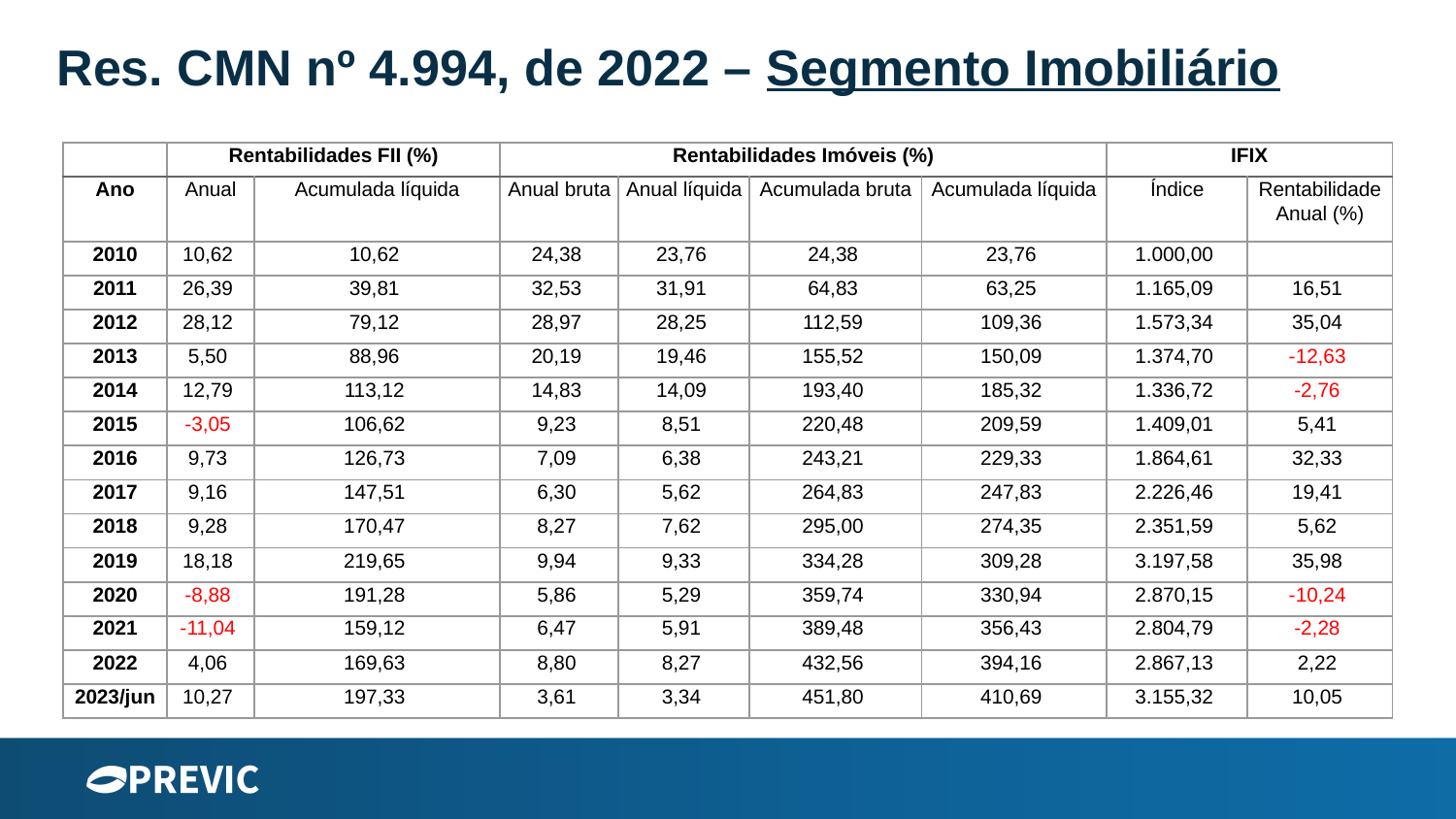

Res. CMN nº 4.994, de 2022 – Segmento Imobiliário
|  | Rentabilidades FII (%) |  | Rentabilidades Imóveis (%) |  |  |  | IFIX |  |
| --- | --- | --- | --- | --- | --- | --- | --- | --- |
| Ano | Anual | Acumulada líquida | Anual bruta | Anual líquida | Acumulada bruta | Acumulada líquida | Índice | Rentabilidade Anual (%) |
| 2010 | 10,62 | 10,62 | 24,38 | 23,76 | 24,38 | 23,76 | 1.000,00 |  |
| 2011 | 26,39 | 39,81 | 32,53 | 31,91 | 64,83 | 63,25 | 1.165,09 | 16,51 |
| 2012 | 28,12 | 79,12 | 28,97 | 28,25 | 112,59 | 109,36 | 1.573,34 | 35,04 |
| 2013 | 5,50 | 88,96 | 20,19 | 19,46 | 155,52 | 150,09 | 1.374,70 | -12,63 |
| 2014 | 12,79 | 113,12 | 14,83 | 14,09 | 193,40 | 185,32 | 1.336,72 | -2,76 |
| 2015 | -3,05 | 106,62 | 9,23 | 8,51 | 220,48 | 209,59 | 1.409,01 | 5,41 |
| 2016 | 9,73 | 126,73 | 7,09 | 6,38 | 243,21 | 229,33 | 1.864,61 | 32,33 |
| 2017 | 9,16 | 147,51 | 6,30 | 5,62 | 264,83 | 247,83 | 2.226,46 | 19,41 |
| 2018 | 9,28 | 170,47 | 8,27 | 7,62 | 295,00 | 274,35 | 2.351,59 | 5,62 |
| 2019 | 18,18 | 219,65 | 9,94 | 9,33 | 334,28 | 309,28 | 3.197,58 | 35,98 |
| 2020 | -8,88 | 191,28 | 5,86 | 5,29 | 359,74 | 330,94 | 2.870,15 | -10,24 |
| 2021 | -11,04 | 159,12 | 6,47 | 5,91 | 389,48 | 356,43 | 2.804,79 | -2,28 |
| 2022 | 4,06 | 169,63 | 8,80 | 8,27 | 432,56 | 394,16 | 2.867,13 | 2,22 |
| 2023/jun | 10,27 | 197,33 | 3,61 | 3,34 | 451,80 | 410,69 | 3.155,32 | 10,05 |